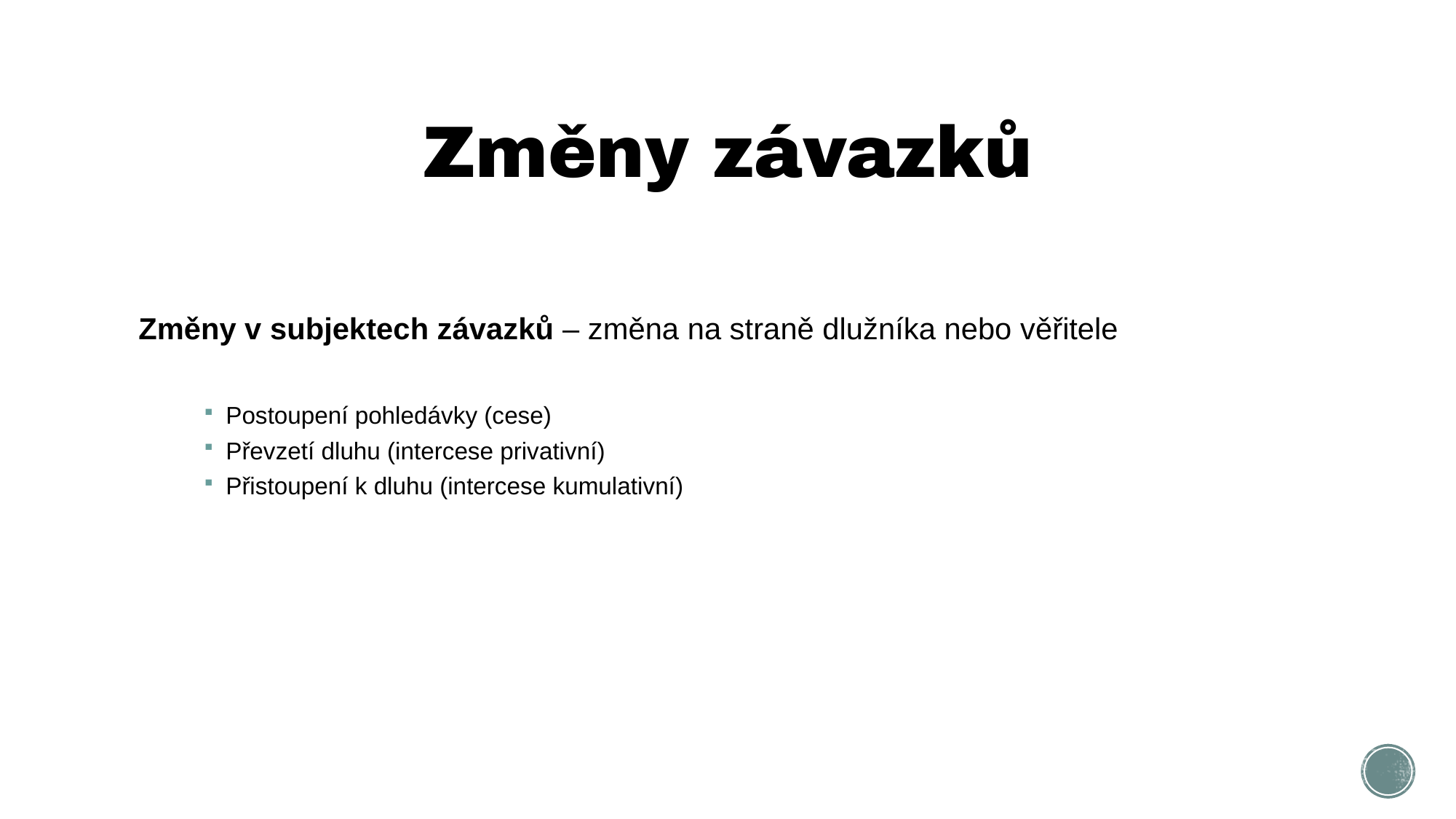

# Změny závazků

Změny v subjektech závazků – změna na straně dlužníka nebo věřitele

Postoupení pohledávky (cese)
Převzetí dluhu (intercese privativní)
Přistoupení k dluhu (intercese kumulativní)